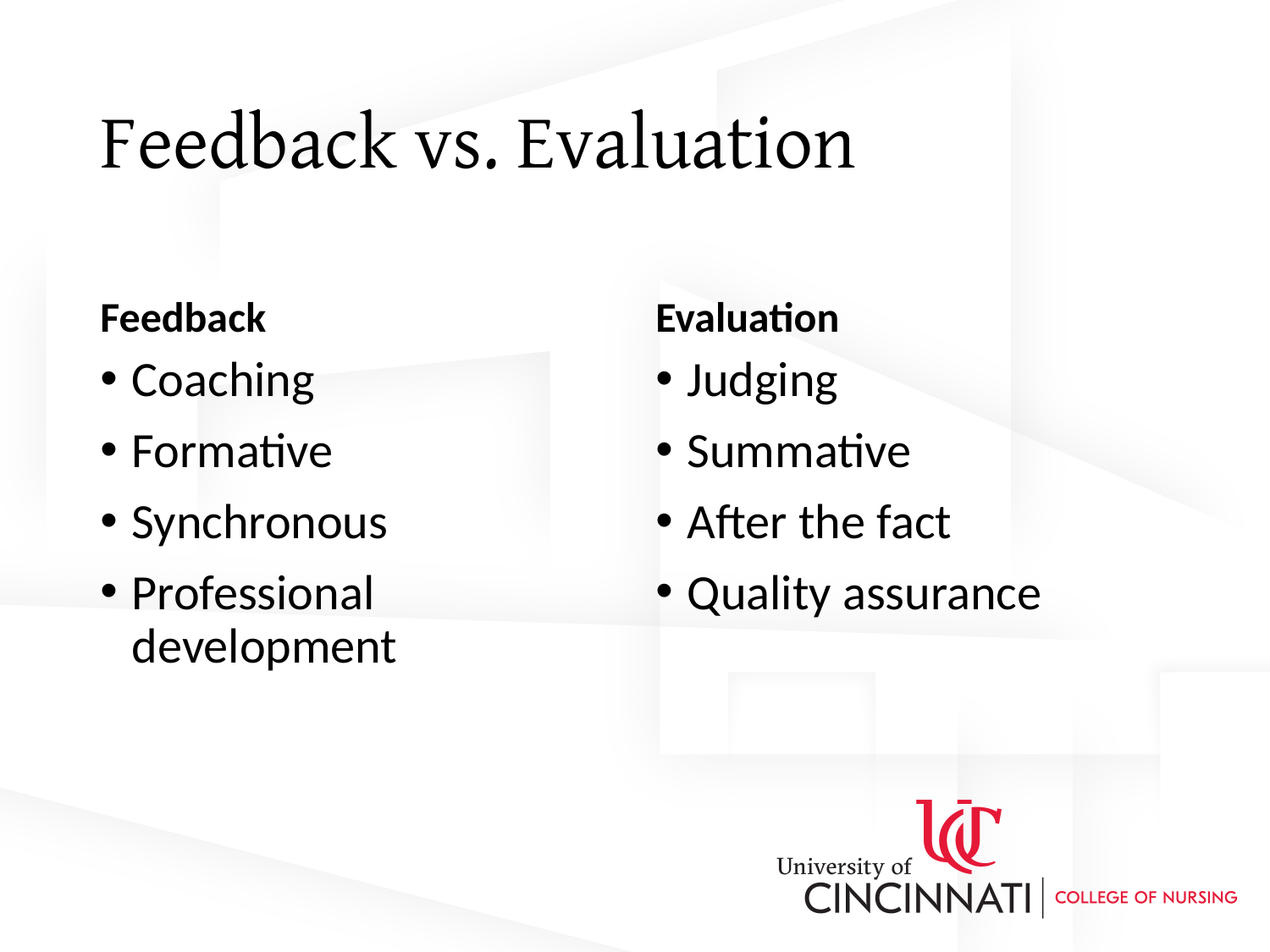

# Feedback vs. Evaluation
Feedback
Evaluation
Coaching
Formative
Synchronous
Professional development
Judging
Summative
After the fact
Quality assurance